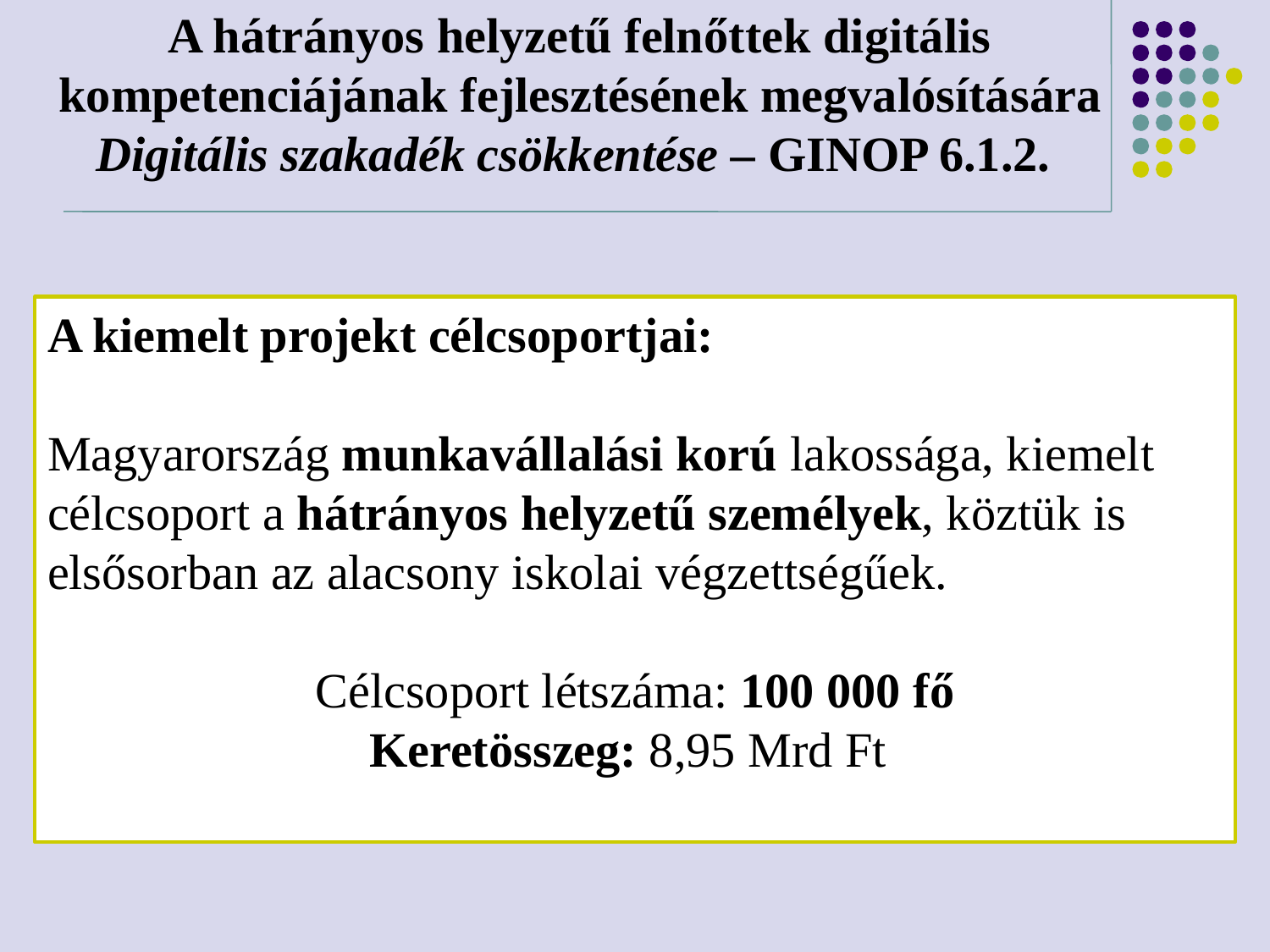

A hátrányos helyzetű felnőttek digitális
kompetenciájának fejlesztésének megvalósítására
Digitális szakadék csökkentése – GINOP 6.1.2.
A kiemelt projekt célcsoportjai:
Magyarország munkavállalási korú lakossága, kiemelt célcsoport a hátrányos helyzetű személyek, köztük is elsősorban az alacsony iskolai végzettségűek.
Célcsoport létszáma: 100 000 fő
Keretösszeg: 8,95 Mrd Ft